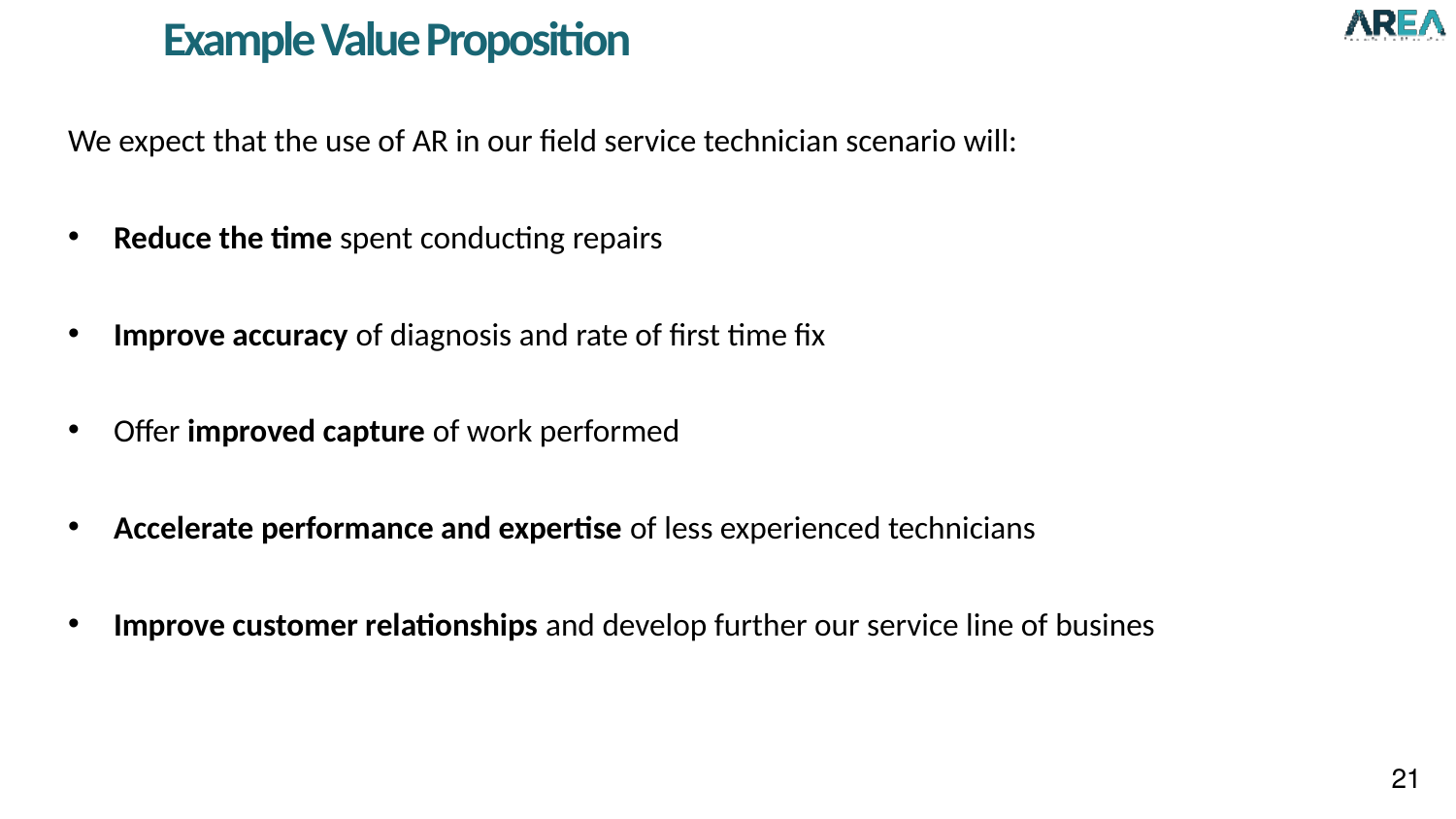

Example Value Proposition
We expect that the use of AR in our field service technician scenario will:
Reduce the time spent conducting repairs
Improve accuracy of diagnosis and rate of first time fix
Offer improved capture of work performed
Accelerate performance and expertise of less experienced technicians
Improve customer relationships and develop further our service line of busines

21